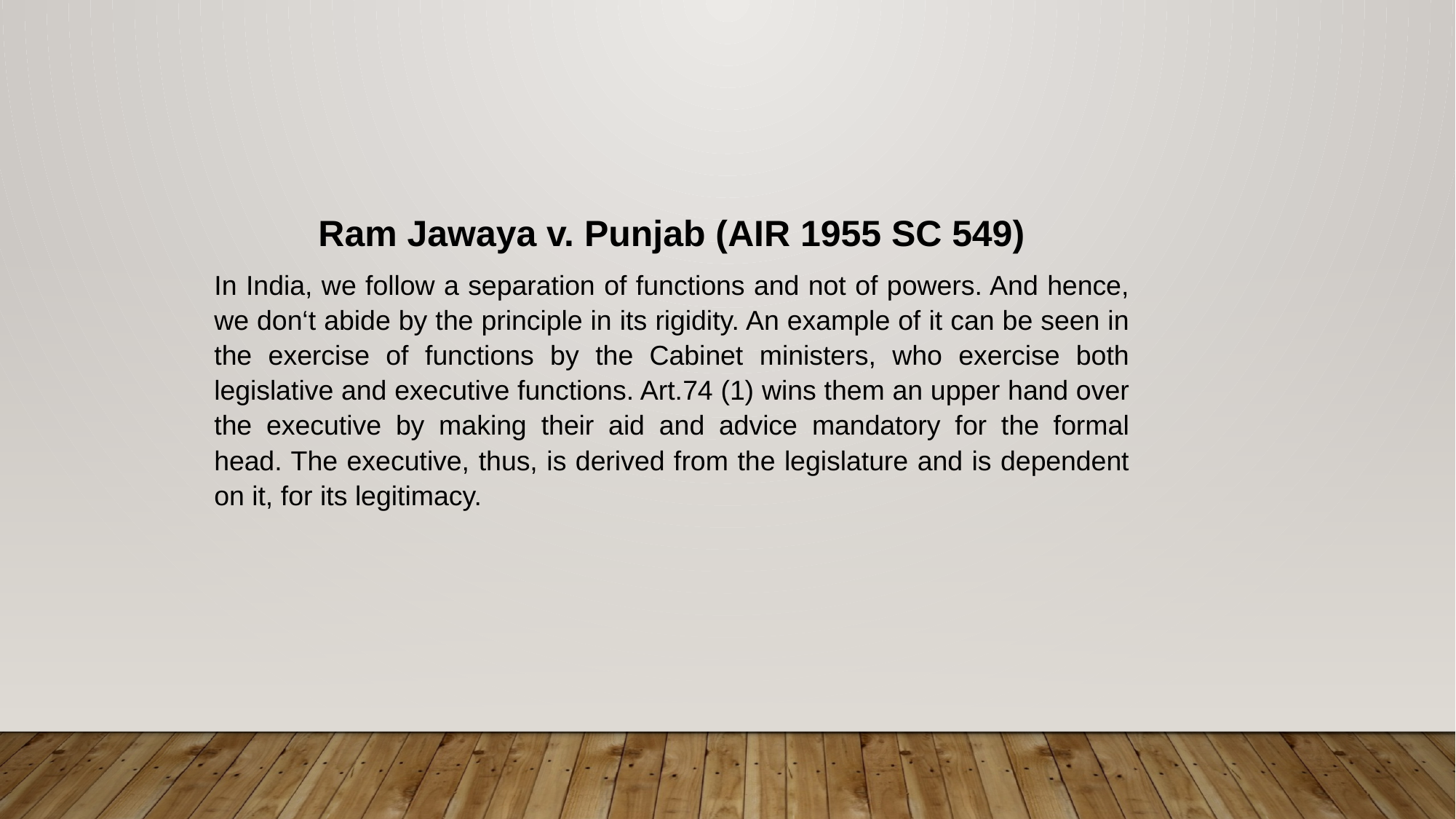

Ram Jawaya v. Punjab (AIR 1955 SC 549)
In India, we follow a separation of functions and not of powers. And hence, we don‘t abide by the principle in its rigidity. An example of it can be seen in the exercise of functions by the Cabinet ministers, who exercise both legislative and executive functions. Art.74 (1) wins them an upper hand over the executive by making their aid and advice mandatory for the formal head. The executive, thus, is derived from the legislature and is dependent on it, for its legitimacy.